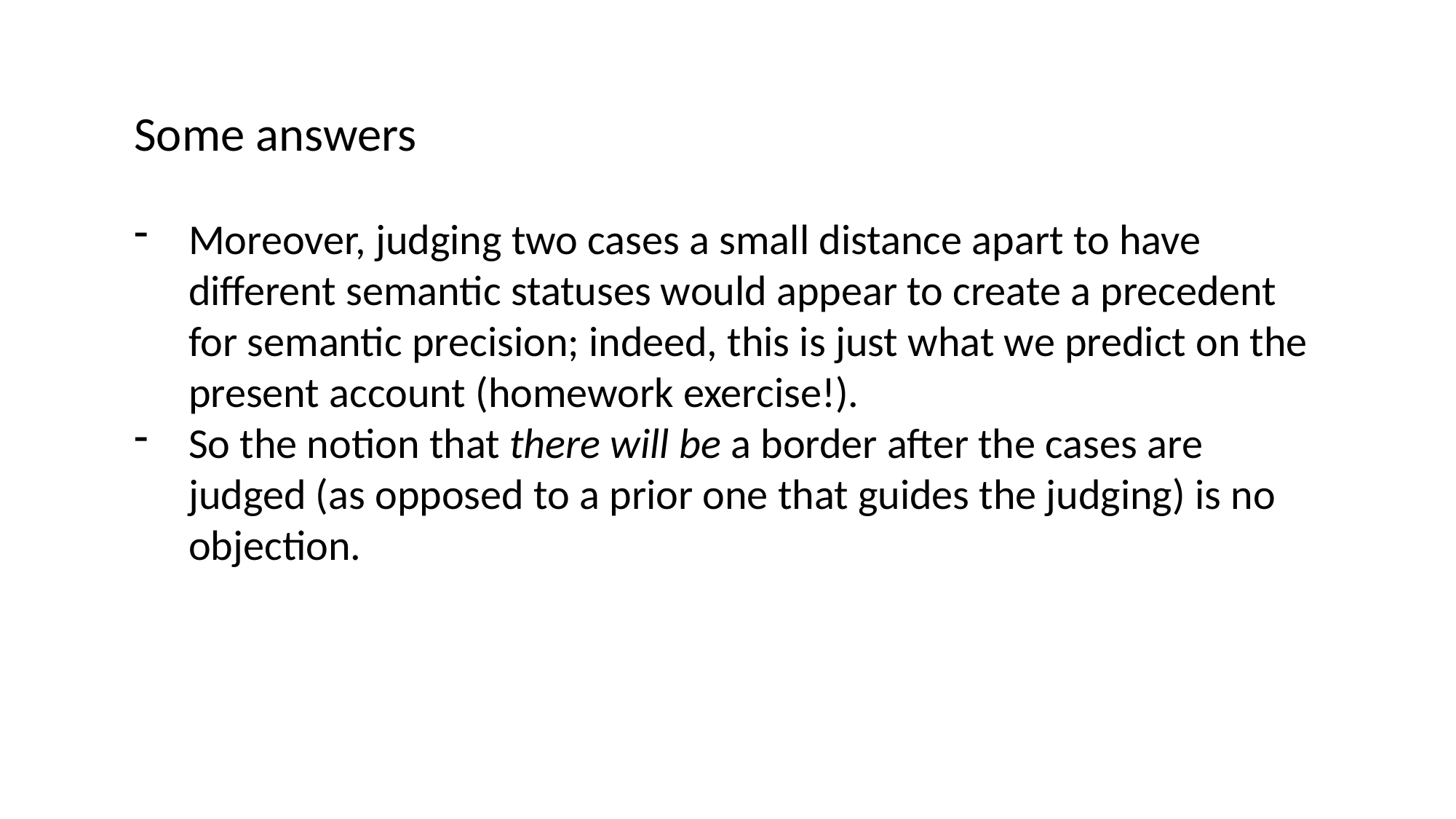

Some answers

Moreover, judging two cases a small distance apart to have different semantic statuses would appear to create a precedent for semantic precision; indeed, this is just what we predict on the present account (homework exercise!).
So the notion that there will be a border after the cases are judged (as opposed to a prior one that guides the judging) is no objection.